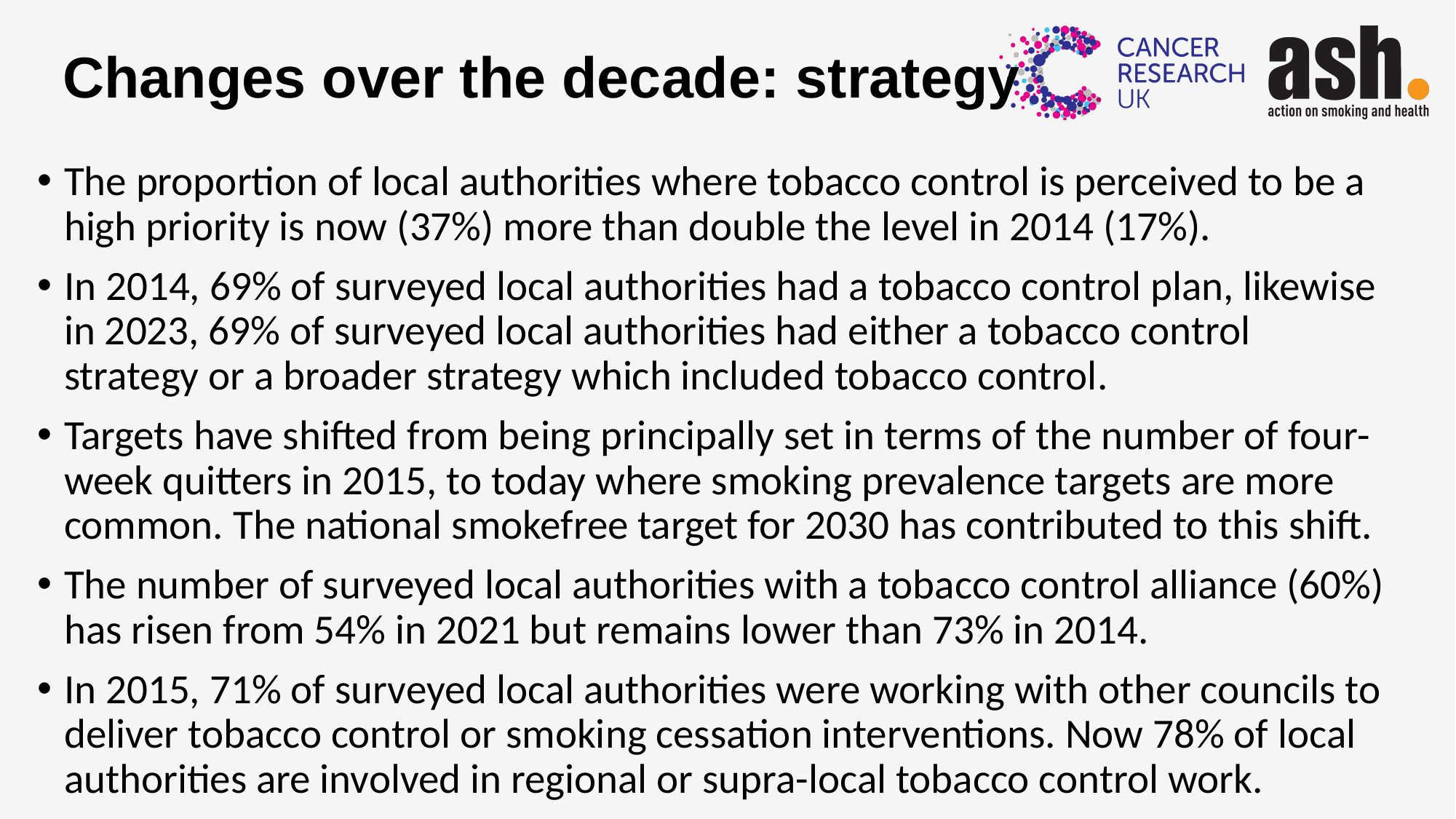

# Changes over the decade: strategy
The proportion of local authorities where tobacco control is perceived to be a high priority is now (37%) more than double the level in 2014 (17%).
In 2014, 69% of surveyed local authorities had a tobacco control plan, likewise in 2023, 69% of surveyed local authorities had either a tobacco control strategy or a broader strategy which included tobacco control.
Targets have shifted from being principally set in terms of the number of four-week quitters in 2015, to today where smoking prevalence targets are more common. The national smokefree target for 2030 has contributed to this shift.
The number of surveyed local authorities with a tobacco control alliance (60%) has risen from 54% in 2021 but remains lower than 73% in 2014.
In 2015, 71% of surveyed local authorities were working with other councils to deliver tobacco control or smoking cessation interventions. Now 78% of local authorities are involved in regional or supra-local tobacco control work.